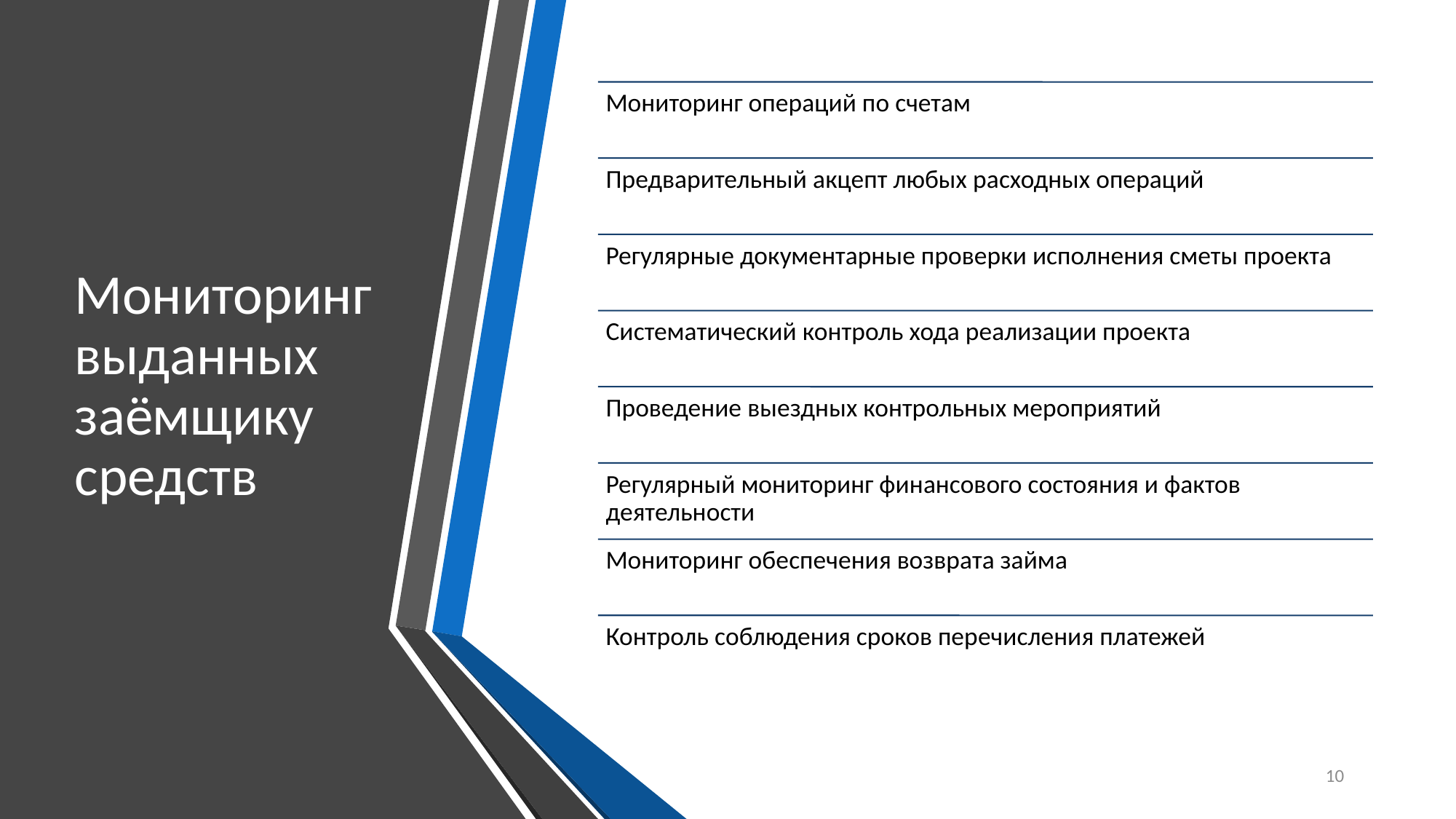

# Мониторинг выданных заёмщику средств
Мониторинг операций по счетам
Предварительный акцепт любых расходных операций
Регулярные документарные проверки исполнения сметы проекта
Систематический контроль хода реализации проекта
Проведение выездных контрольных мероприятий
Регулярный мониторинг финансового состояния и фактов деятельности
Мониторинг обеспечения возврата займа
Контроль соблюдения сроков перечисления платежей
10